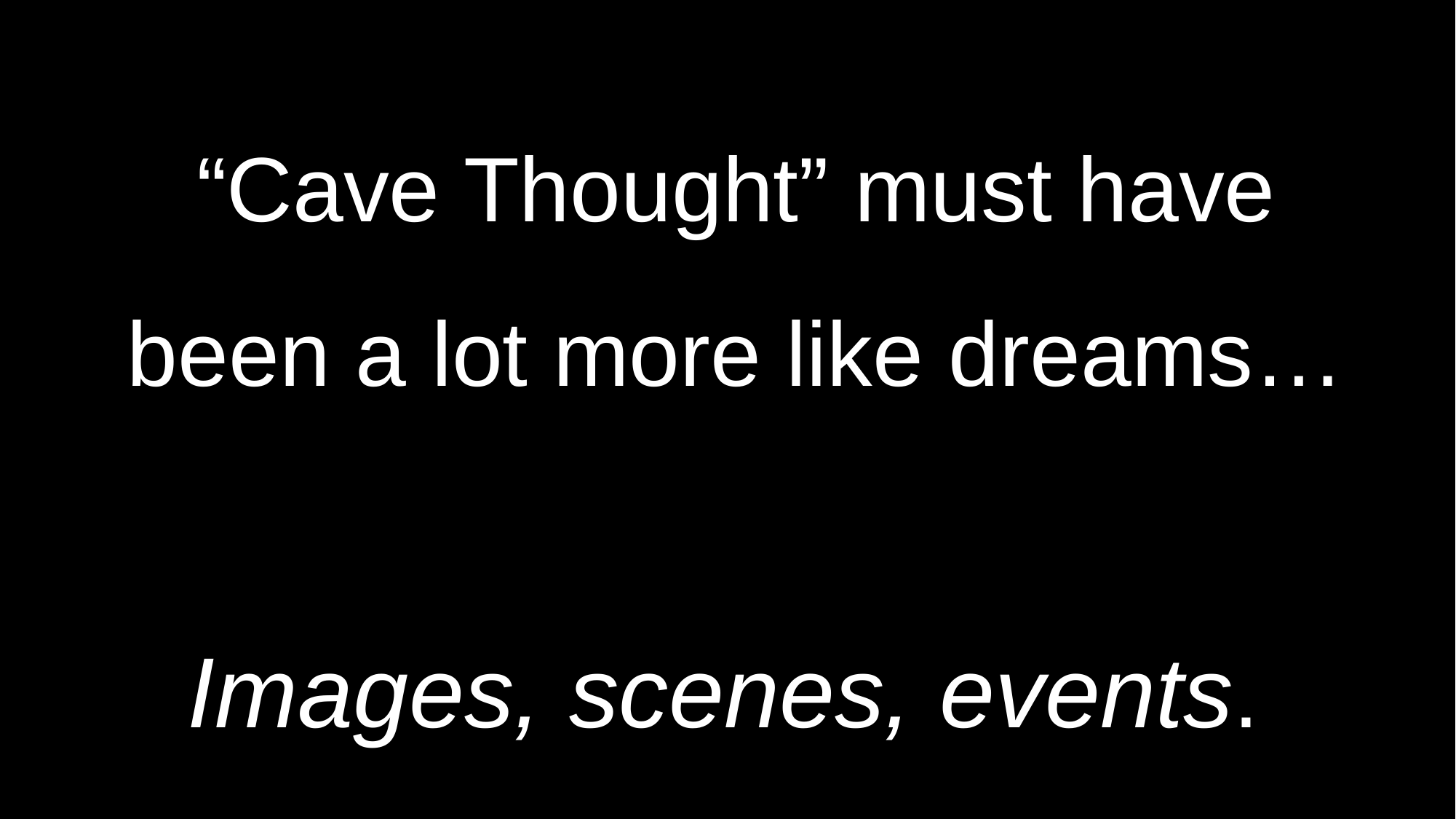

# “Cave Thought” must have been a lot more like dreams… Images, scenes, events.